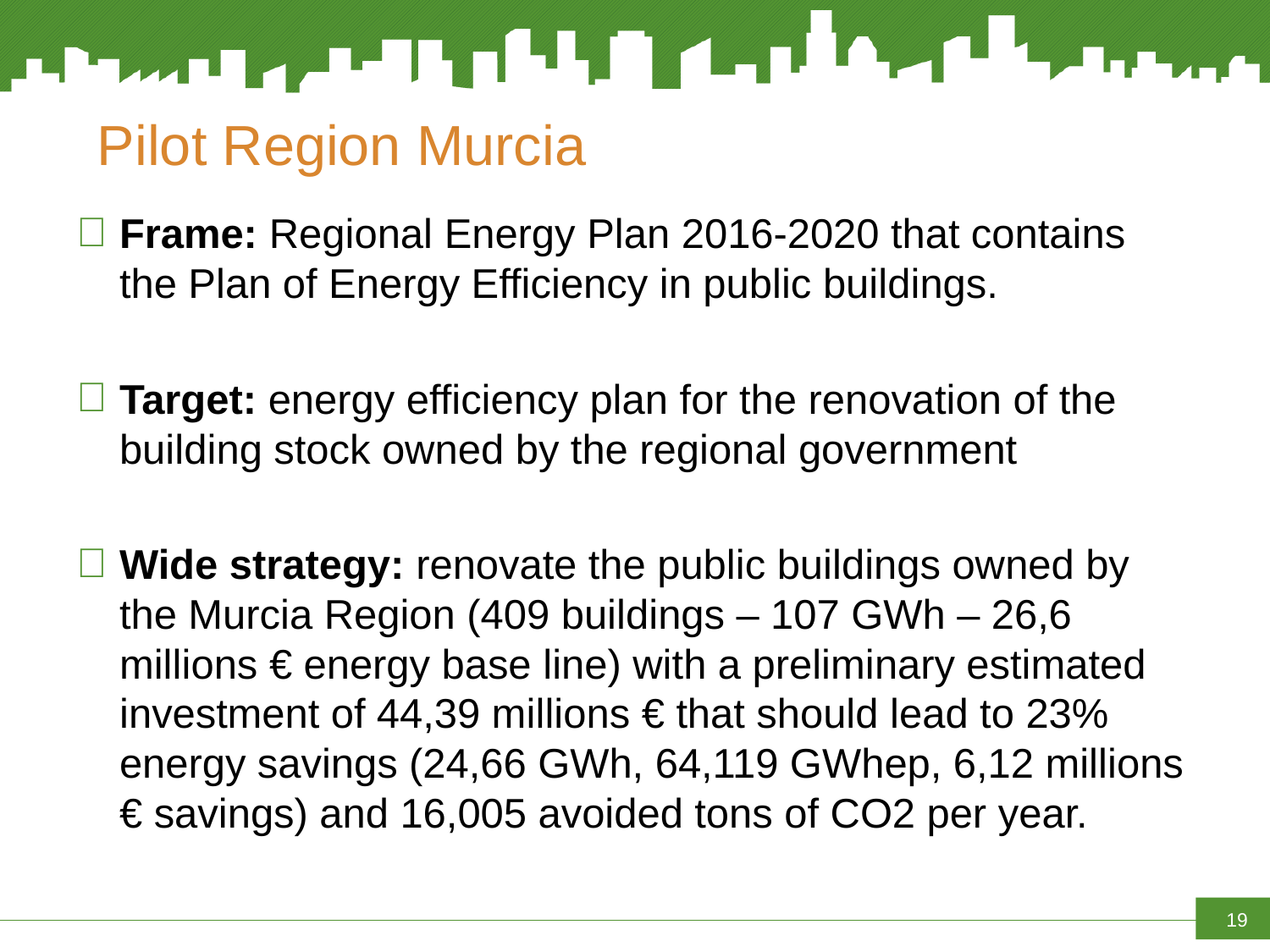

# Pilot Region Murcia
Frame: Regional Energy Plan 2016-2020 that contains the Plan of Energy Efficiency in public buildings.

Target: energy efficiency plan for the renovation of the building stock owned by the regional government

Wide strategy: renovate the public buildings owned by the Murcia Region (409 buildings – 107 GWh – 26,6 millions € energy base line) with a preliminary estimated investment of 44,39 millions € that should lead to 23% energy savings (24,66 GWh, 64,119 GWhep, 6,12 millions € savings) and 16,005 avoided tons of CO2 per year.